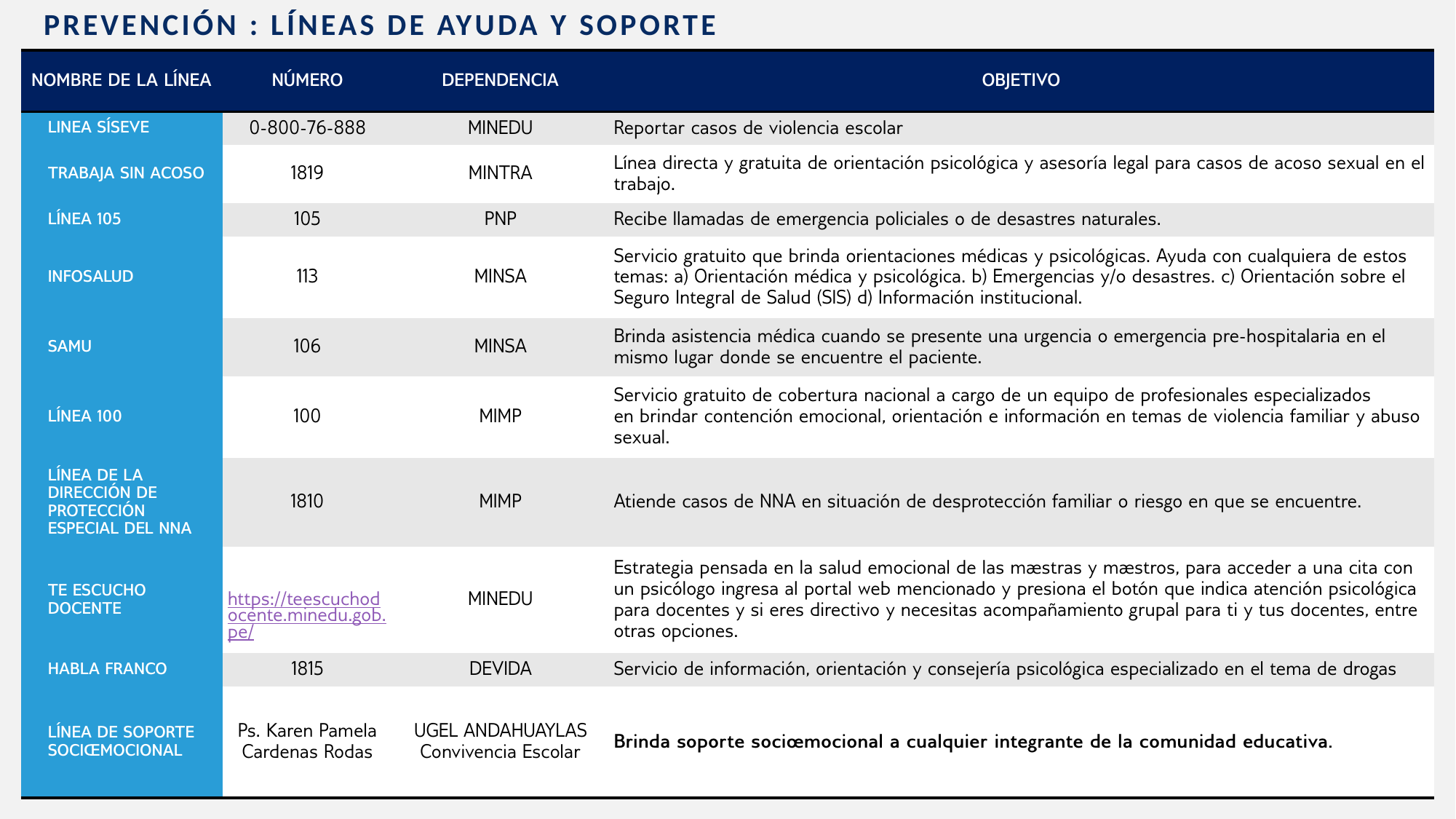

# PREVENCIÓN : LÍNEAS DE AYUDA Y SOPORTE
| NOMBRE DE LA LÍNEA | NÚMERO | DEPENDENCIA | OBJETIVO |
| --- | --- | --- | --- |
| LINEA SÍSEVE | 0-800-76-888 | MINEDU | Reportar casos de violencia escolar |
| TRABAJA SIN ACOSO | 1819 | MINTRA | Línea directa y gratuita de orientación psicológica y asesoría legal para casos de acoso sexual en el trabajo. |
| LÍNEA 105 | 105 | PNP | Recibe llamadas de emergencia policiales o de desastres naturales. |
| INFOSALUD | 113 | MINSA | Servicio gratuito que brinda orientaciones médicas y psicológicas. Ayuda con cualquiera de estos temas: a) Orientación médica y psicológica. b) Emergencias y/o desastres. c) Orientación sobre el Seguro Integral de Salud (SIS) d) Información institucional. |
| SAMU | 106 | MINSA | Brinda asistencia médica cuando se presente una urgencia o emergencia pre-hospitalaria en el mismo lugar donde se encuentre el paciente. |
| LÍNEA 100 | 100 | MIMP | Servicio gratuito de cobertura nacional a cargo de un equipo de profesionales especializados en brindar contención emocional, orientación e información en temas de violencia familiar y abuso sexual. |
| LÍNEA DE LA DIRECCIÓN DE PROTECCIÓN ESPECIAL DEL NNA | 1810 | MIMP | Atiende casos de NNA en situación de desprotección familiar o riesgo en que se encuentre. |
| TE ESCUCHO DOCENTE | https://teescuchodocente.minedu.gob.pe/ | MINEDU | Estrategia pensada en la salud emocional de las maestras y maestros, para acceder a una cita con un psicólogo ingresa al portal web mencionado y presiona el botón que indica atención psicológica para docentes y si eres directivo y necesitas acompañamiento grupal para ti y tus docentes, entre otras opciones. |
| HABLA FRANCO | 1815 | DEVIDA | Servicio de información, orientación y consejería psicológica especializado en el tema de drogas |
| LÍNEA DE SOPORTE SOCIOEMOCIONAL | Ps. Karen Pamela Cardenas Rodas | UGEL ANDAHUAYLAS Convivencia Escolar | Brinda soporte socioemocional a cualquier integrante de la comunidad educativa. |